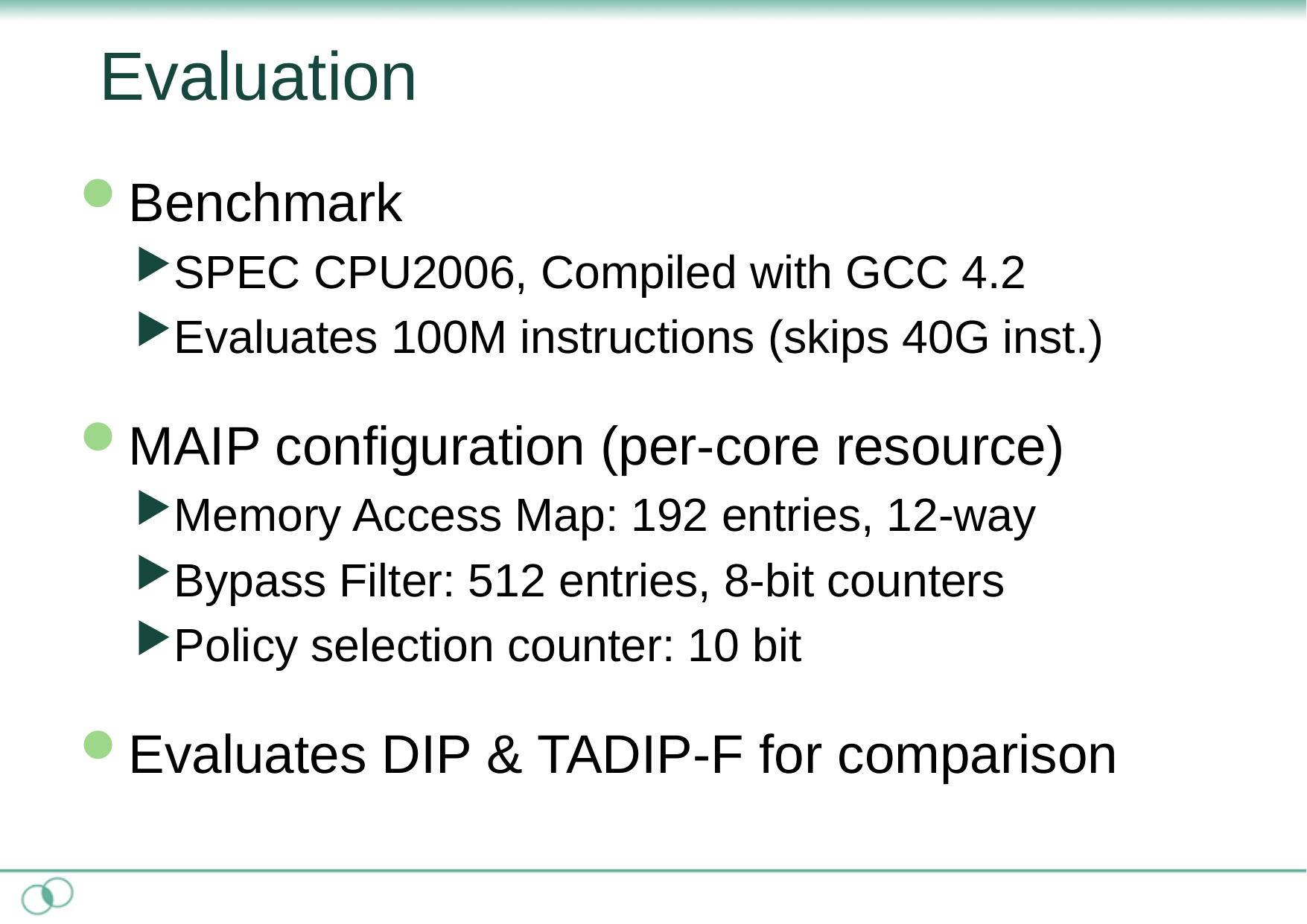

# Evaluation
Benchmark
SPEC CPU2006, Compiled with GCC 4.2
Evaluates 100M instructions (skips 40G inst.)

MAIP configuration (per-core resource)
Memory Access Map: 192 entries, 12-way
Bypass Filter: 512 entries, 8-bit counters
Policy selection counter: 10 bit

Evaluates DIP & TADIP-F for comparison